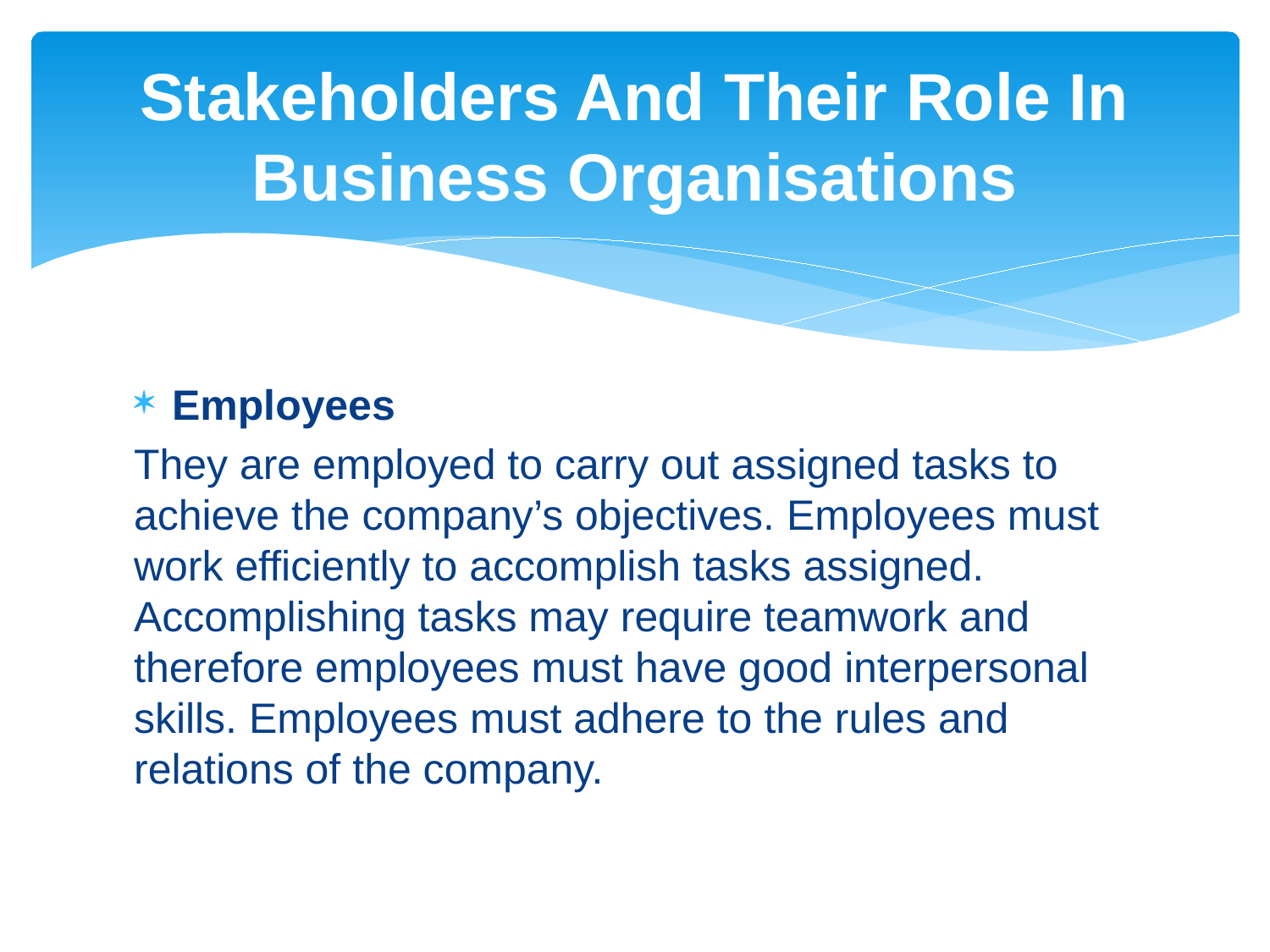

# Stakeholders And Their Role In Business Organisations
Employees
They are employed to carry out assigned tasks to achieve the company’s objectives. Employees must work efficiently to accomplish tasks assigned.  Accomplishing tasks may require teamwork and therefore employees must have good interpersonal skills. Employees must adhere to the rules and relations of the company.